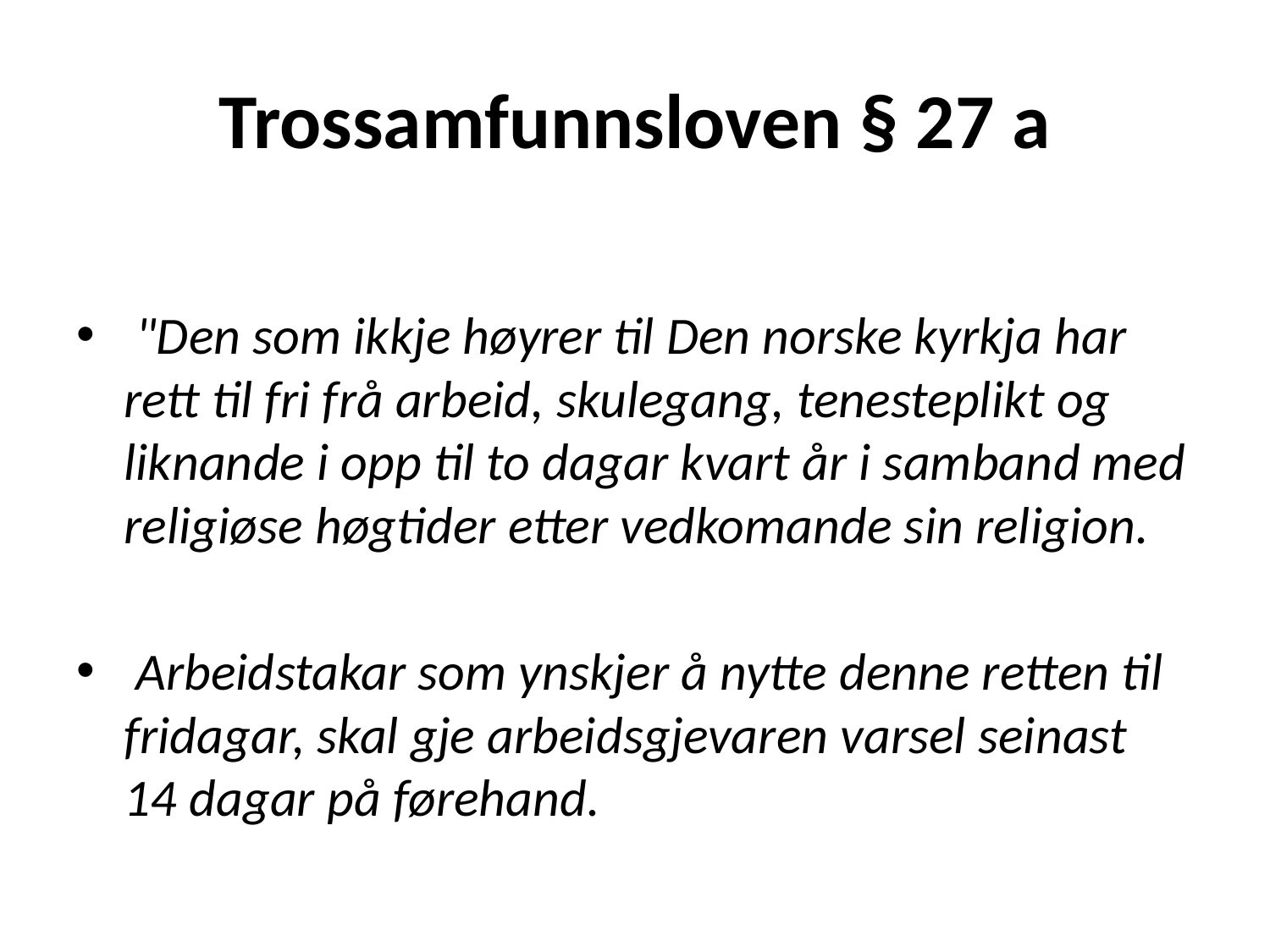

# Trossamfunnsloven § 27 a

 "Den som ikkje høyrer til Den norske kyrkja har rett til fri frå arbeid, skulegang, tenesteplikt og liknande i opp til to dagar kvart år i samband med religiøse høgtider etter vedkomande sin religion.

 Arbeidstakar som ynskjer å nytte denne retten til fridagar, skal gje arbeidsgjevaren varsel seinast 14 dagar på førehand.